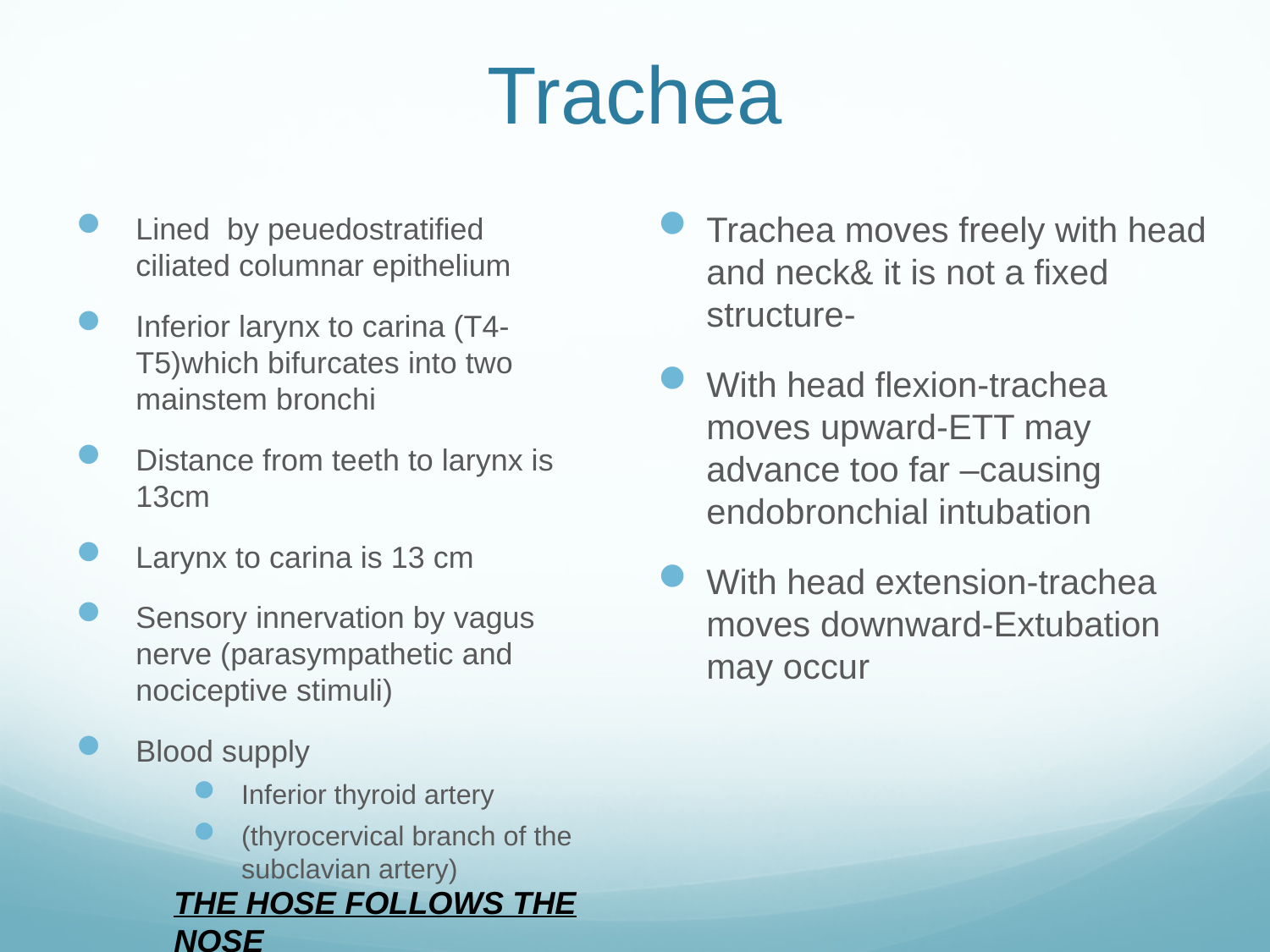

# Trachea
Trachea moves freely with head and neck& it is not a fixed structure-
With head flexion-trachea moves upward-ETT may advance too far –causing endobronchial intubation
With head extension-trachea moves downward-Extubation may occur

Lined  by peuedostratified ciliated columnar epithelium
Inferior larynx to carina (T4-T5)which bifurcates into two mainstem bronchi
Distance from teeth to larynx is 13cm
Larynx to carina is 13 cm
Sensory innervation by vagus nerve (parasympathetic and nociceptive stimuli)
Blood supply
Inferior thyroid artery
(thyrocervical branch of the subclavian artery)
THE HOSE FOLLOWS THE NOSE